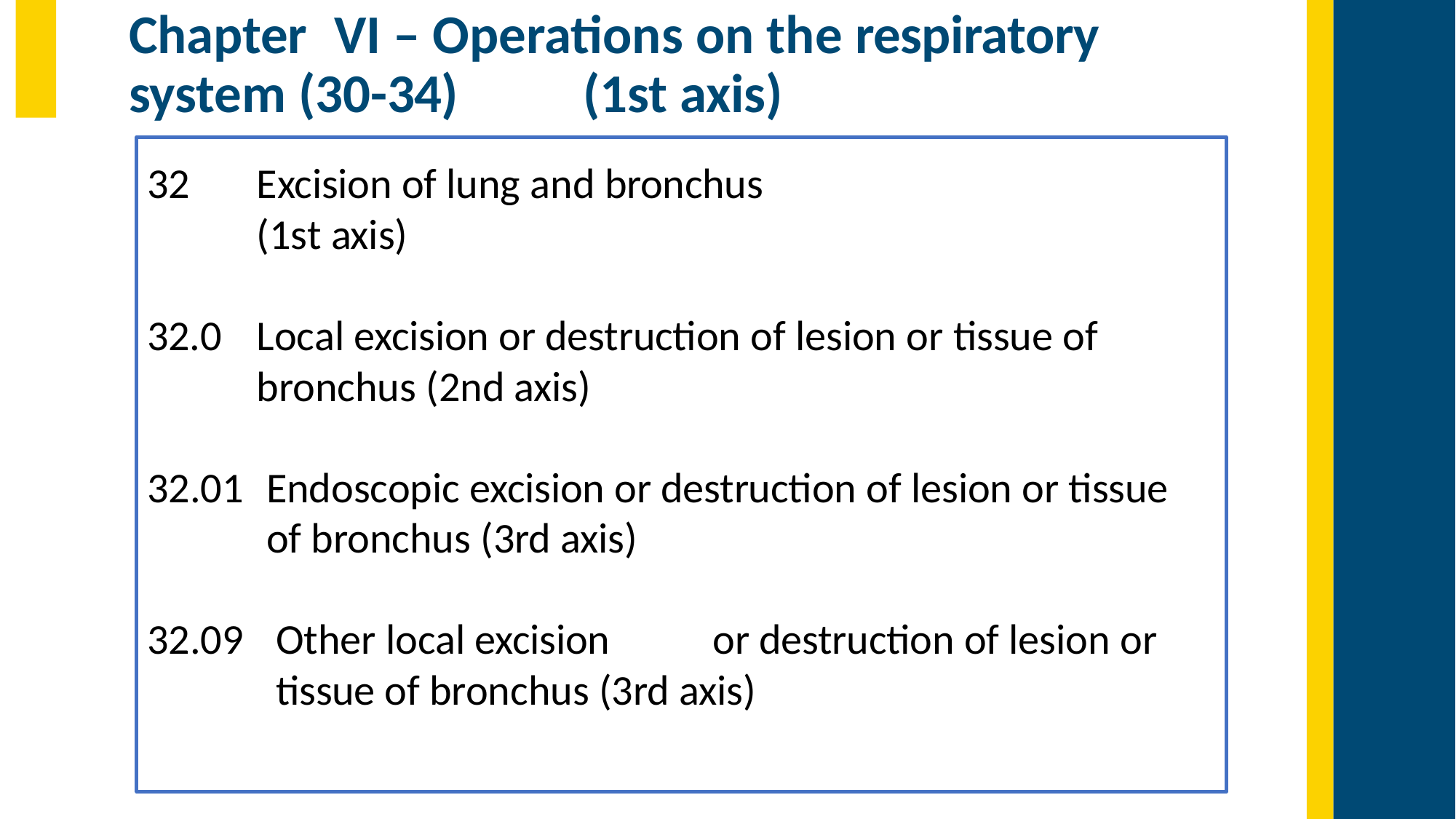

# Chapter	VI – Operations on the respiratory system (30-34)	(1st axis)

32	Excision of lung and bronchus (1st axis)

32.0	Local excision or destruction of lesion or tissue of bronchus (2nd axis)

32.01	Endoscopic excision or destruction of lesion or tissue of bronchus (3rd axis)

32.09	Other local excision	or destruction of lesion or tissue of bronchus (3rd axis)